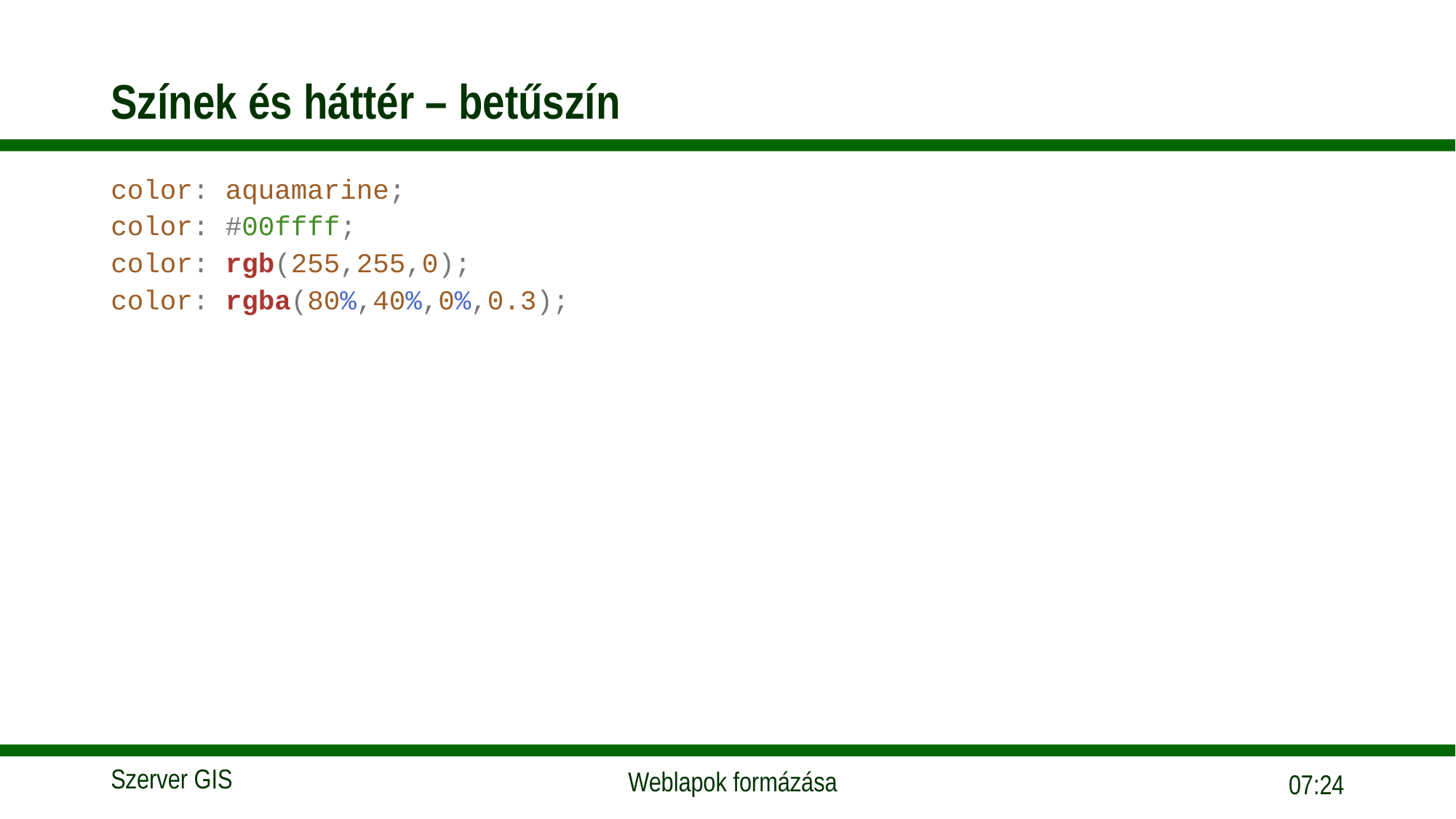

# Színek és háttér – betűszín
color: aquamarine;
color: #00ffff;
color: rgb(255,255,0);
color: rgba(80%,40%,0%,0.3);
07:24